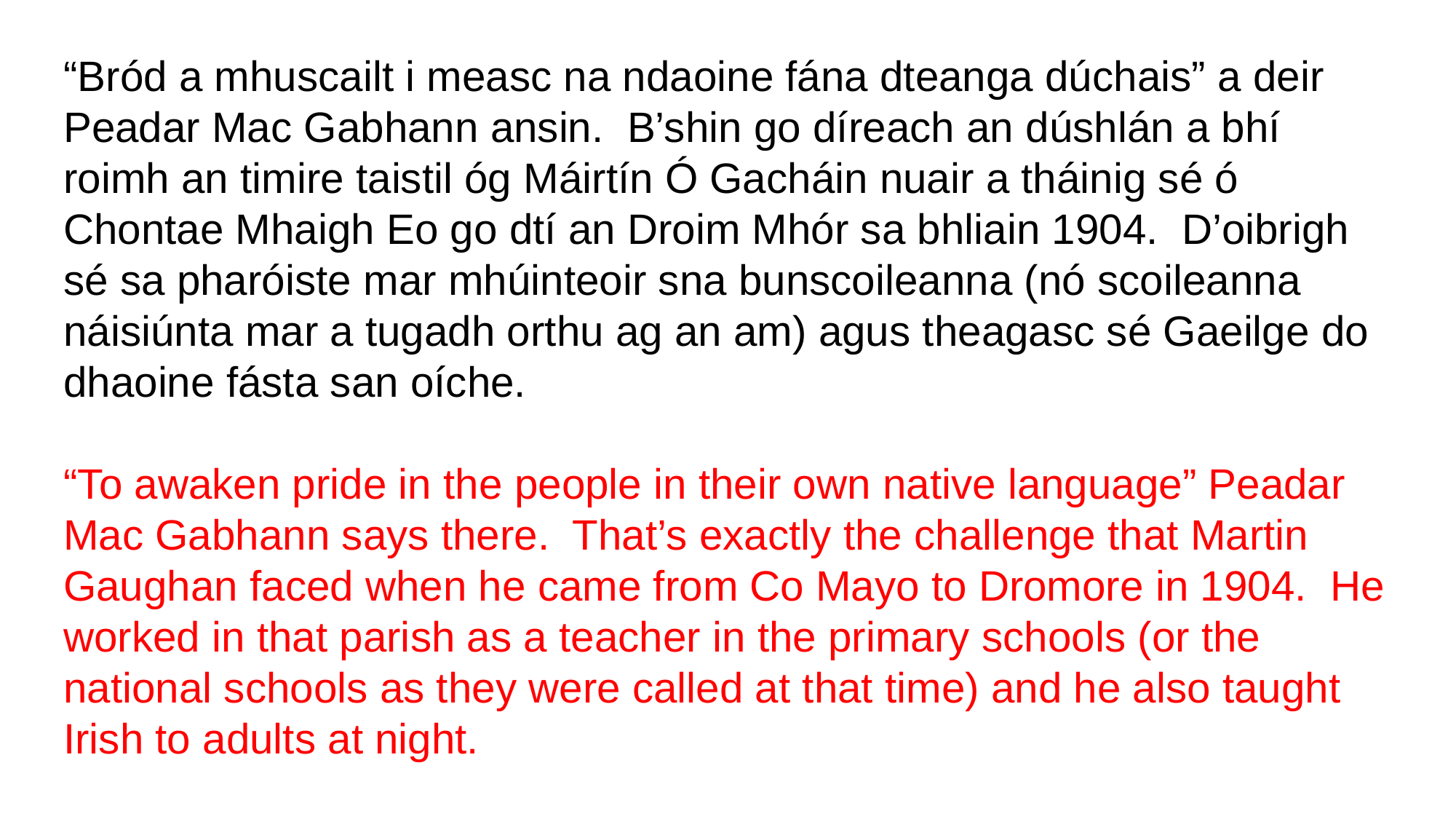

“Bród a mhuscailt i measc na ndaoine fána dteanga dúchais” a deir Peadar Mac Gabhann ansin.  B’shin go díreach an dúshlán a bhí roimh an timire taistil óg Máirtín Ó Gacháin nuair a tháinig sé ó Chontae Mhaigh Eo go dtí an Droim Mhór sa bhliain 1904.  D’oibrigh sé sa pharóiste mar mhúinteoir sna bunscoileanna (nó scoileanna náisiúnta mar a tugadh orthu ag an am) agus theagasc sé Gaeilge do dhaoine fásta san oíche.

“To awaken pride in the people in their own native language” Peadar Mac Gabhann says there.  That’s exactly the challenge that Martin Gaughan faced when he came from Co Mayo to Dromore in 1904.  He worked in that parish as a teacher in the primary schools (or the national schools as they were called at that time) and he also taught Irish to adults at night.